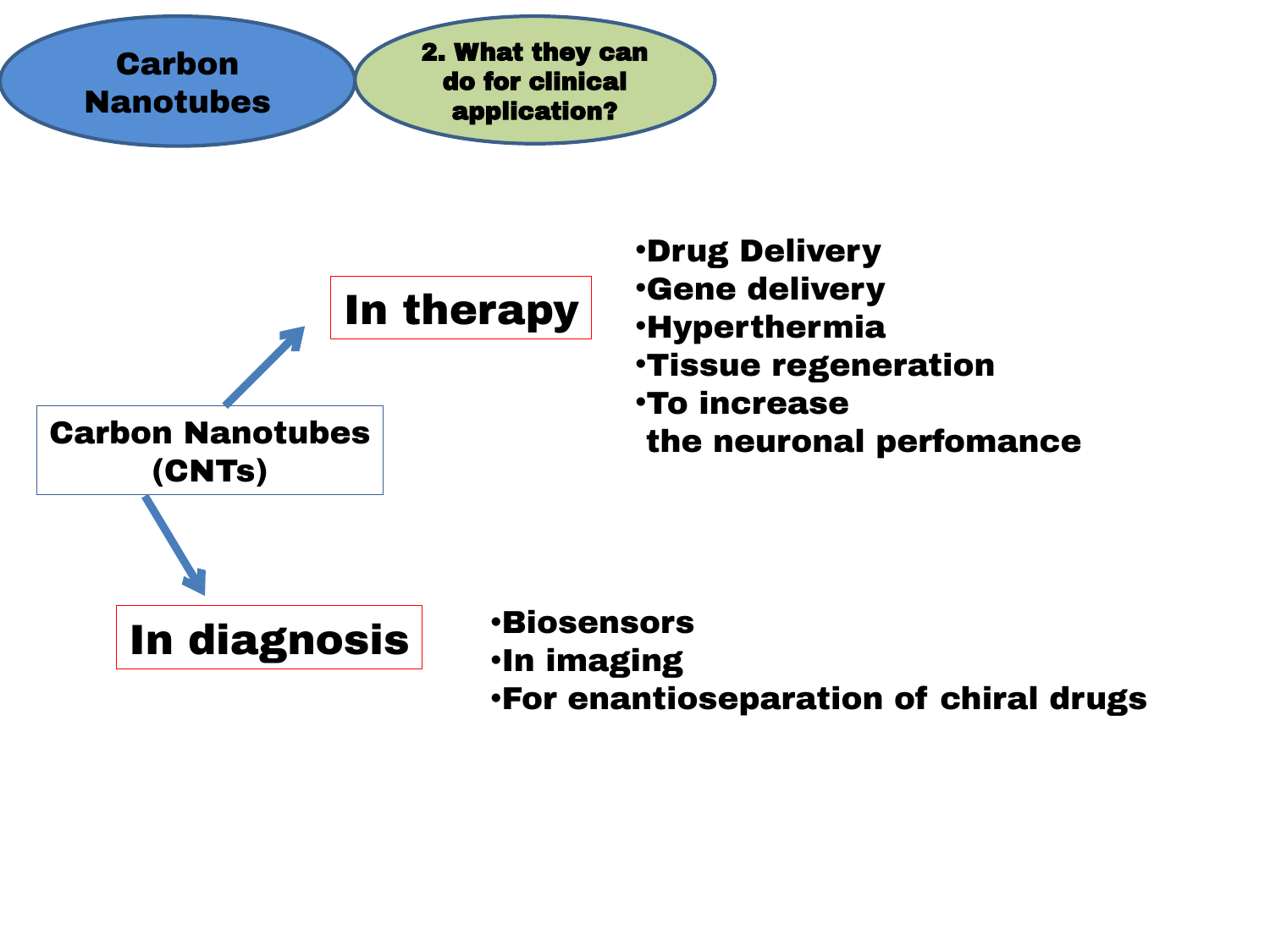

Carbon Nanotubes
2. What they can do for clinical application?
Drug Delivery
Gene delivery
Hyperthermia
Tissue regeneration
To increase
 the neuronal perfomance

In therapy
Carbon Nanotubes
(CNTs)
Biosensors
In imaging
For enantioseparation of chiral drugs

In diagnosis